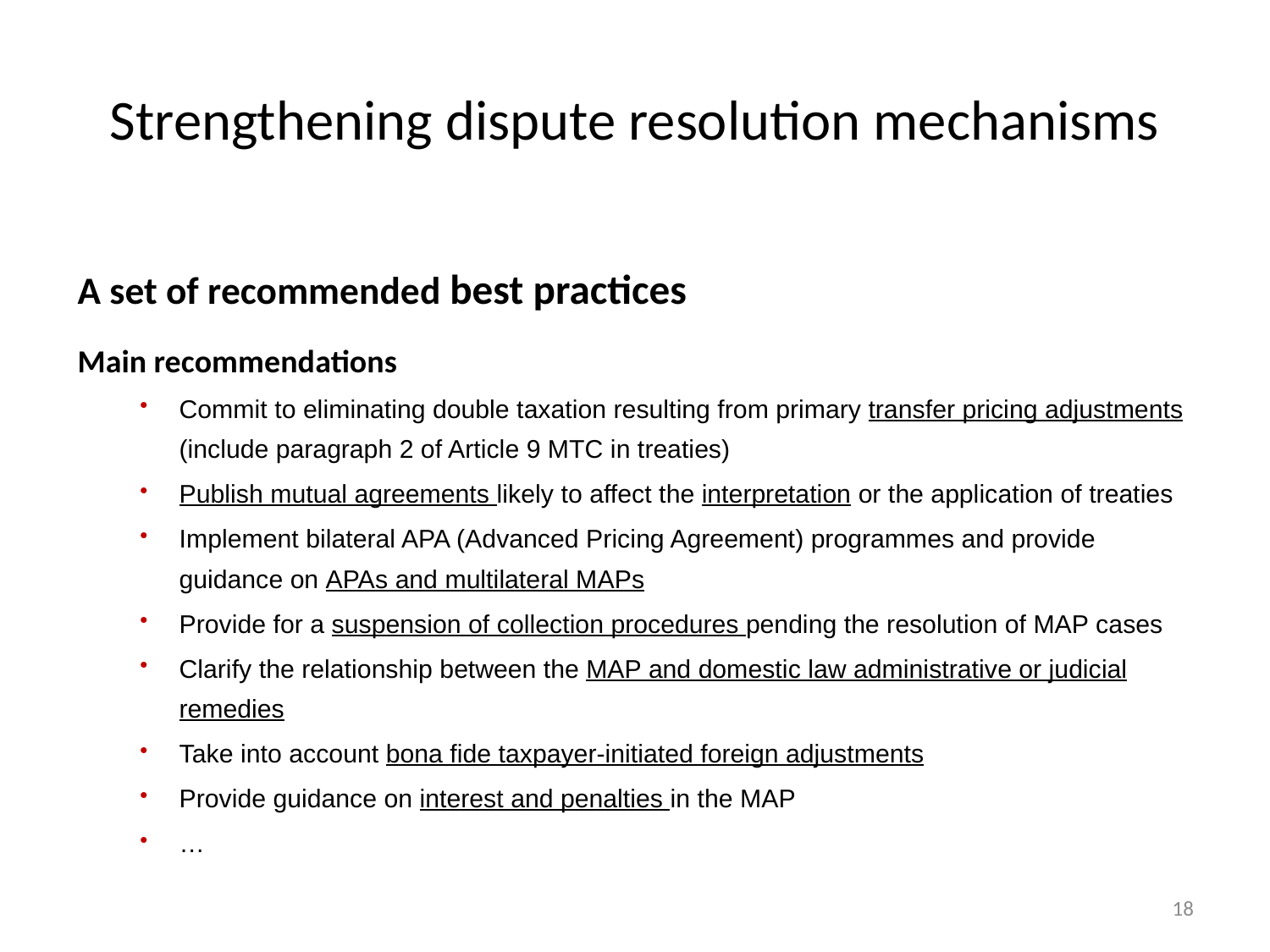

# Strengthening dispute resolution mechanisms
A set of recommended best practices
Main recommendations
Commit to eliminating double taxation resulting from primary transfer pricing adjustments (include paragraph 2 of Article 9 MTC in treaties)
Publish mutual agreements likely to affect the interpretation or the application of treaties
Implement bilateral APA (Advanced Pricing Agreement) programmes and provide guidance on APAs and multilateral MAPs
Provide for a suspension of collection procedures pending the resolution of MAP cases
Clarify the relationship between the MAP and domestic law administrative or judicial remedies
Take into account bona fide taxpayer-initiated foreign adjustments
Provide guidance on interest and penalties in the MAP
…
18